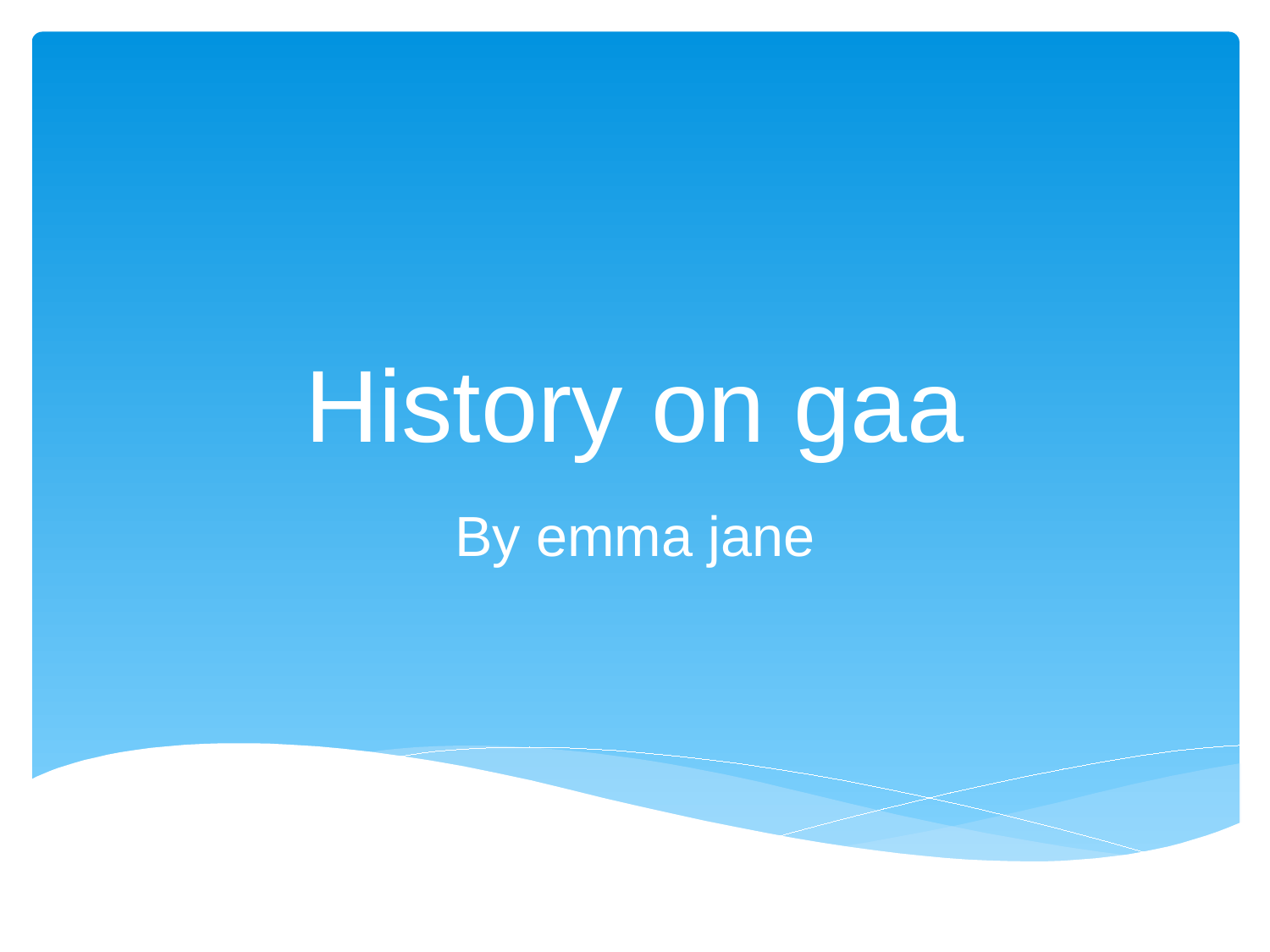

# History on gaa
By emma jane